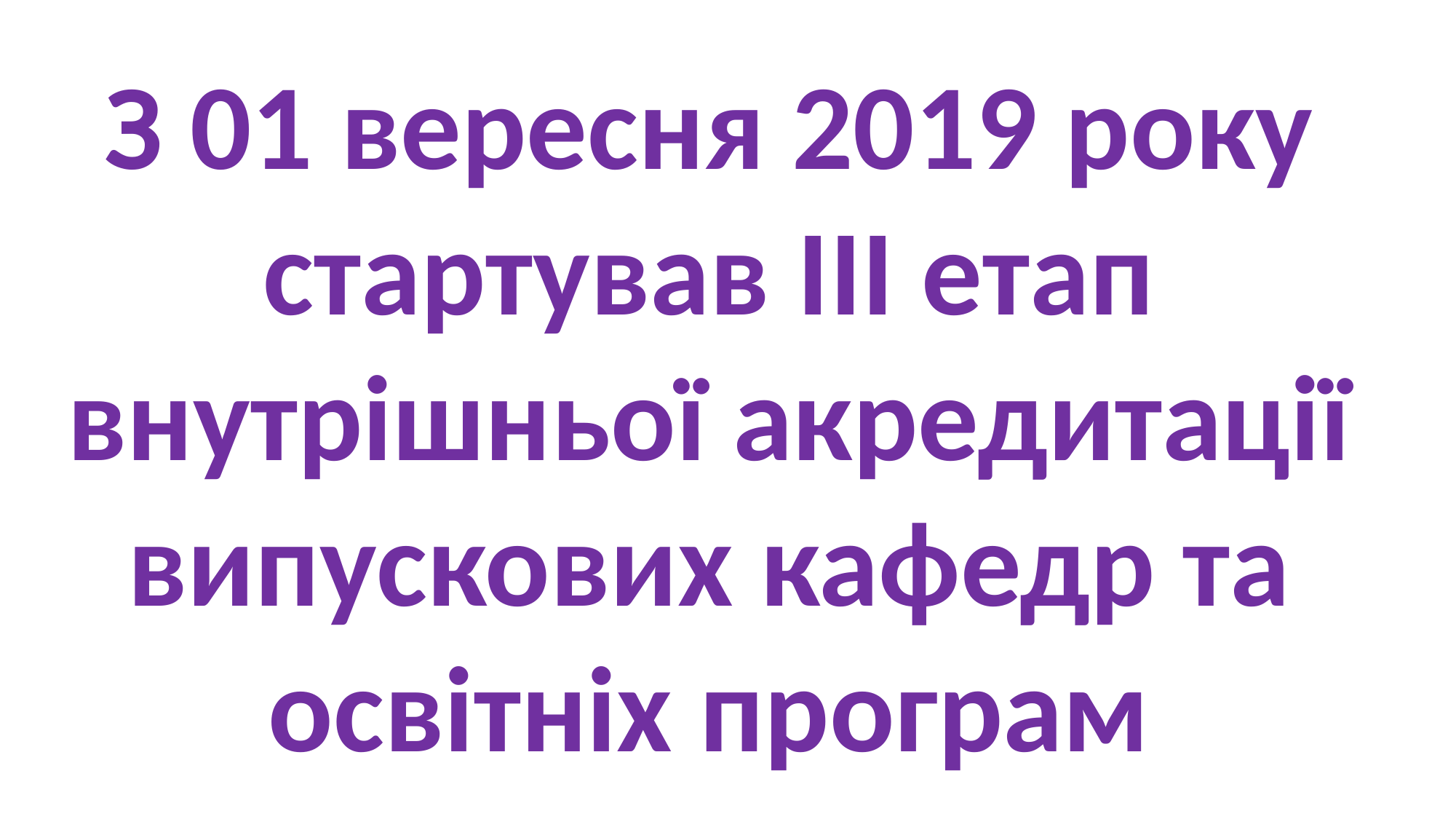

З 01 вересня 2019 року стартував ІІІ етап внутрішньої акредитації випускових кафедр та освітніх програм